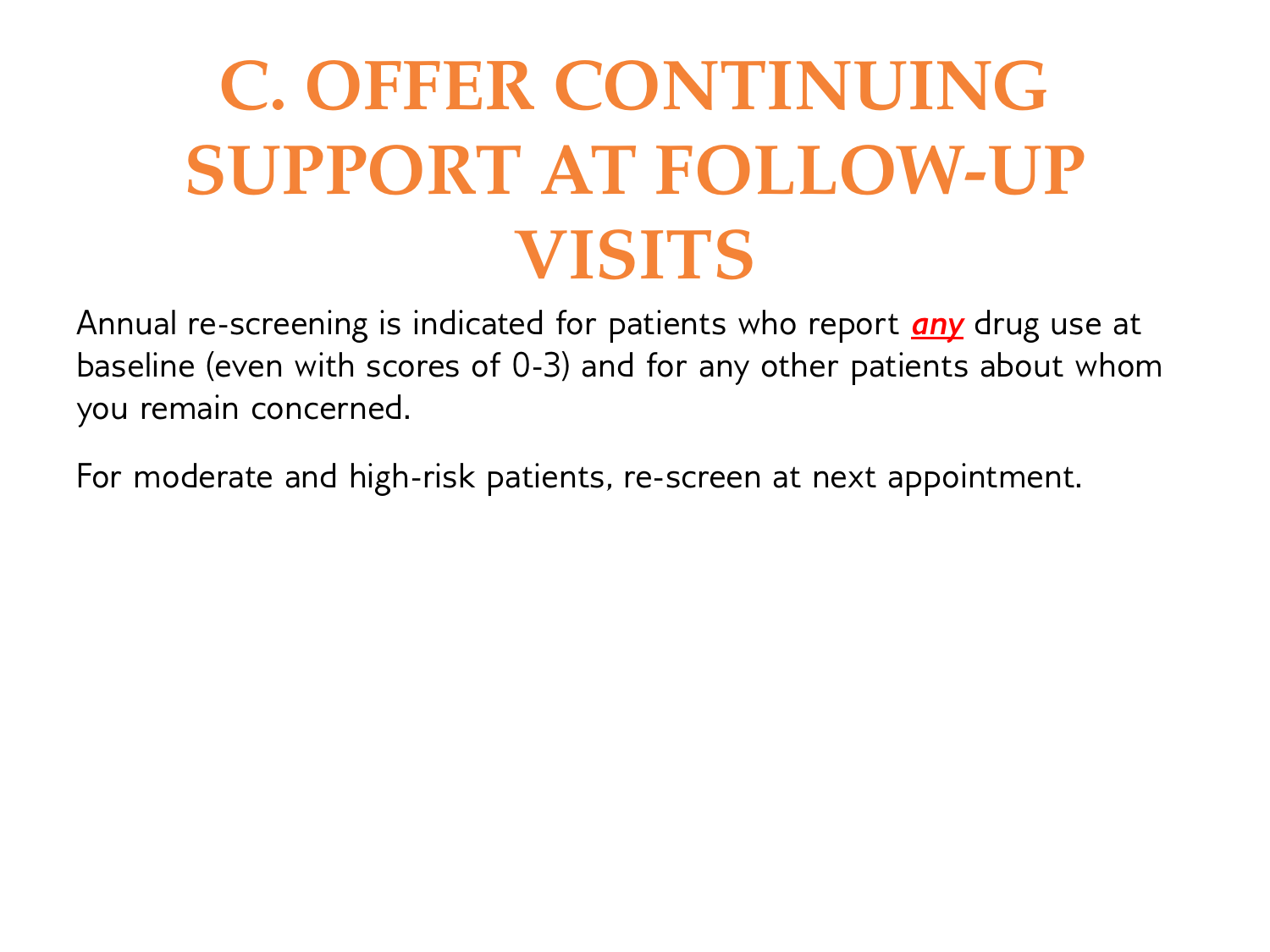

# C. OFFER CONTINUING SUPPORT AT FOLLOW-UP VISITS
Annual re-screening is indicated for patients who report any drug use at baseline (even with scores of 0-3) and for any other patients about whom you remain concerned.
For moderate and high-risk patients, re-screen at next appointment.